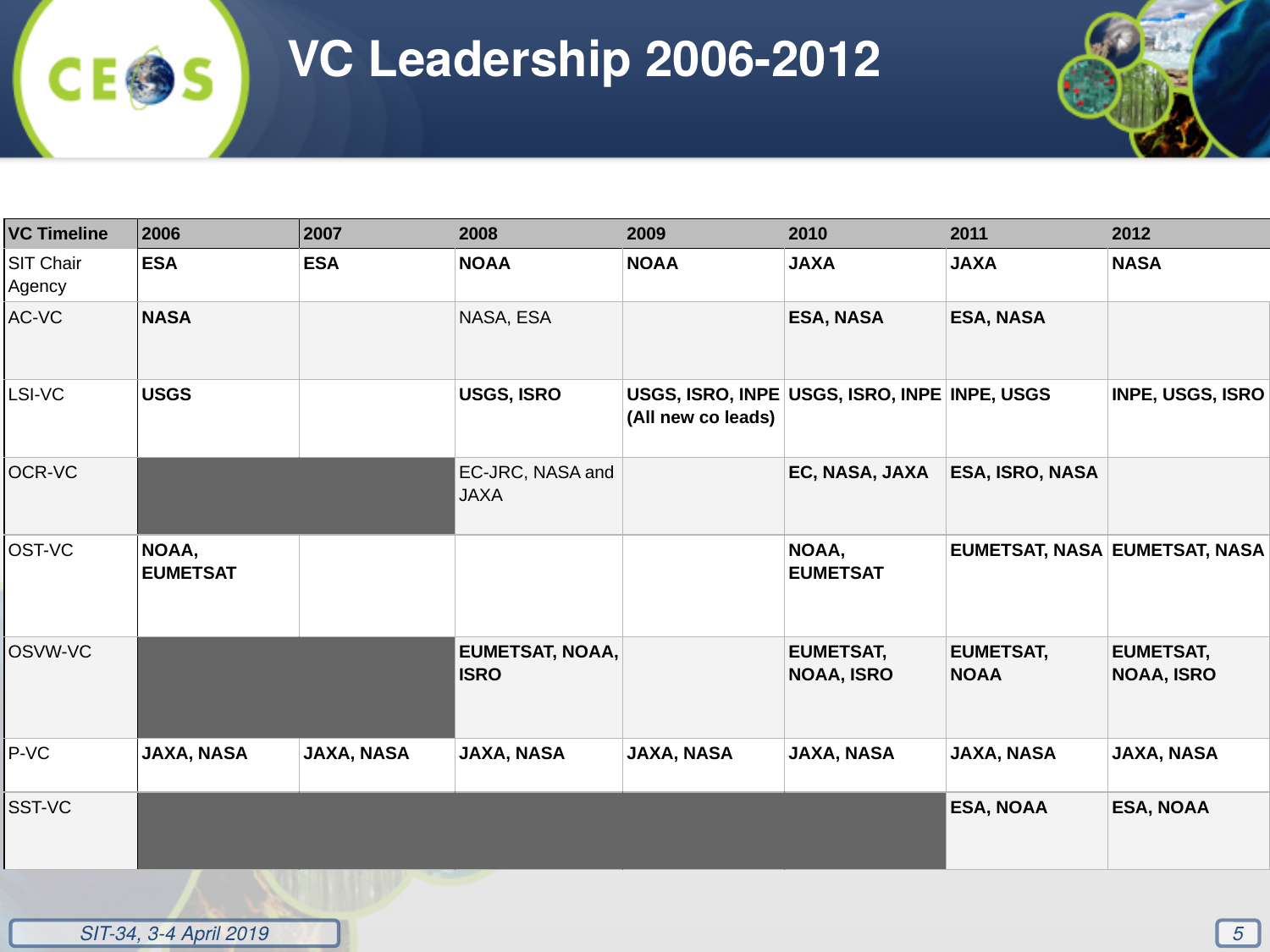

VC Leadership 2006-2012
| VC Timeline | 2006 | 2007 | 2008 | 2009 | 2010 | 2011 | 2012 |
| --- | --- | --- | --- | --- | --- | --- | --- |
| SIT Chair Agency | ESA | ESA | NOAA | NOAA | JAXA | JAXA | NASA |
| AC-VC | NASA |  | NASA, ESA |  | ESA, NASA | ESA, NASA |  |
| LSI-VC | USGS |  | USGS, ISRO | USGS, ISRO, INPE (All new co leads) | USGS, ISRO, INPE | INPE, USGS | INPE, USGS, ISRO |
| OCR-VC |  |  | EC-JRC, NASA and JAXA |  | EC, NASA, JAXA | ESA, ISRO, NASA |  |
| OST-VC | NOAA, EUMETSAT |  |  |  | NOAA, EUMETSAT | EUMETSAT, NASA | EUMETSAT, NASA |
| OSVW-VC |  |  | EUMETSAT, NOAA, ISRO |  | EUMETSAT, NOAA, ISRO | EUMETSAT, NOAA | EUMETSAT, NOAA, ISRO |
| P-VC | JAXA, NASA | JAXA, NASA | JAXA, NASA | JAXA, NASA | JAXA, NASA | JAXA, NASA | JAXA, NASA |
| SST-VC |  |  |  |  |  | ESA, NOAA | ESA, NOAA |
5